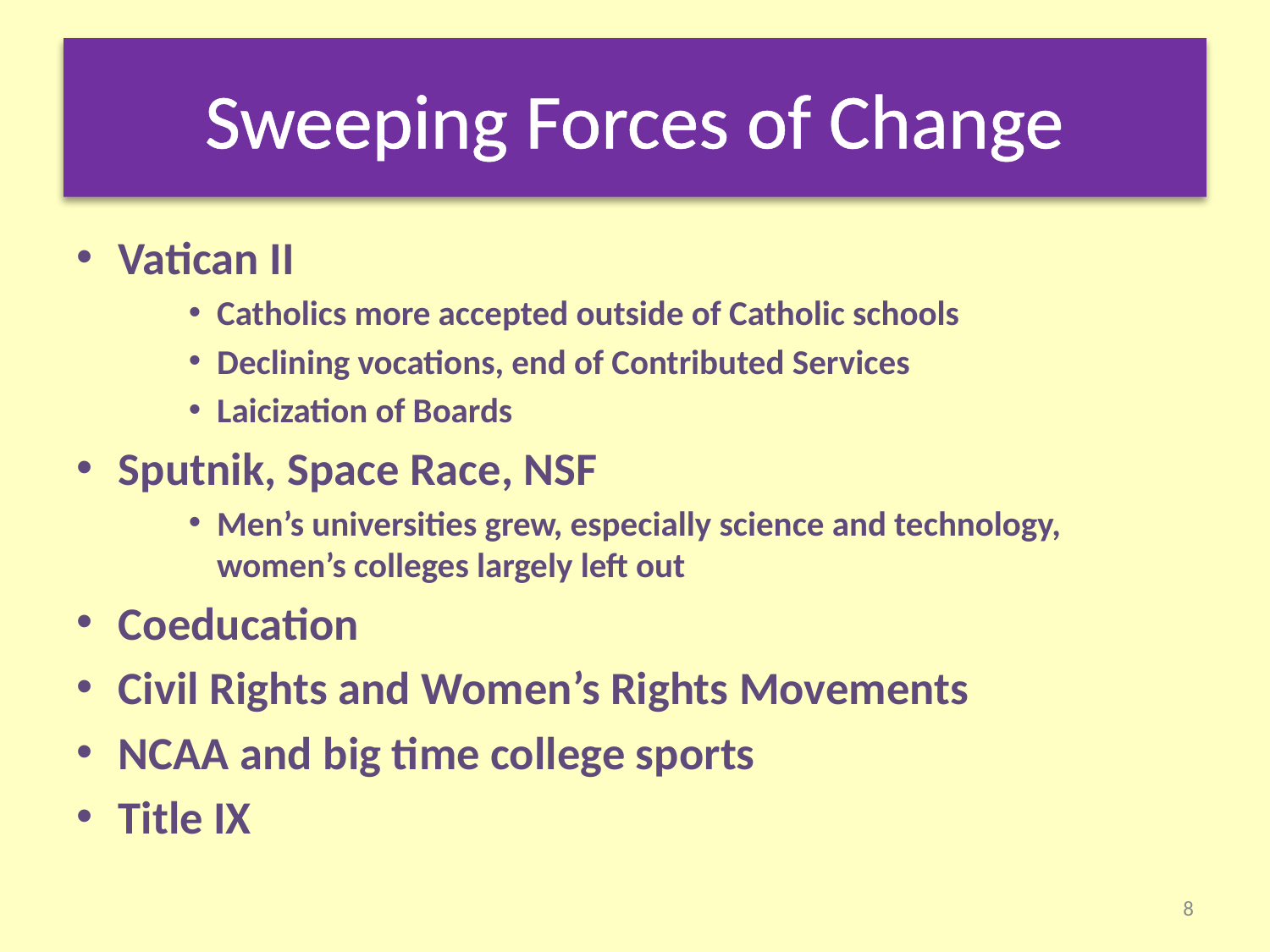

# Sweeping Forces of Change
Vatican II
Catholics more accepted outside of Catholic schools
Declining vocations, end of Contributed Services
Laicization of Boards
Sputnik, Space Race, NSF
Men’s universities grew, especially science and technology, women’s colleges largely left out
Coeducation
Civil Rights and Women’s Rights Movements
NCAA and big time college sports
Title IX
8